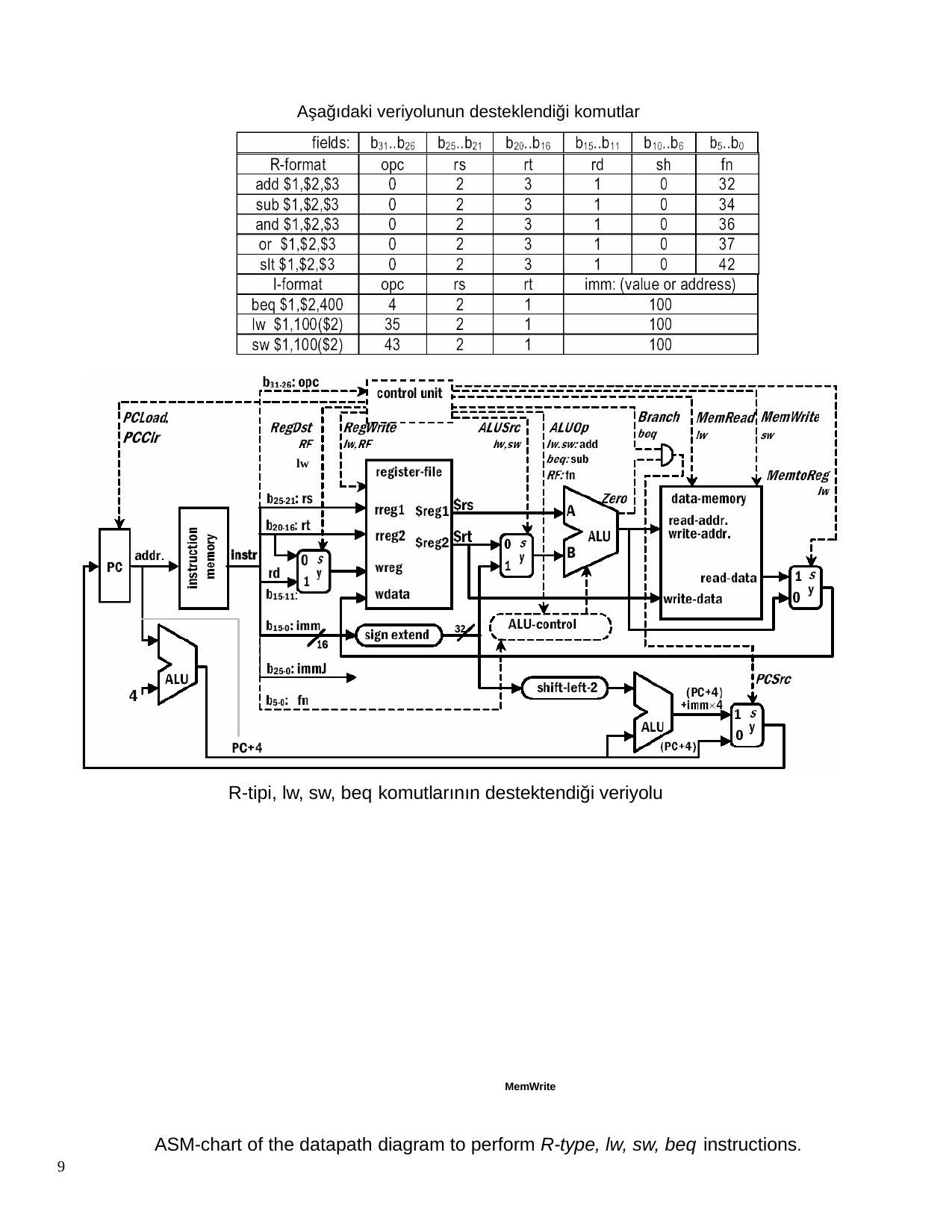

Aşağıdaki veriyolunun desteklendiği komutlar

lw

R-tipi, lw, sw, beq komutlarının destektendiği veriyolu
MemWrite
ASM-chart of the datapath diagram to perform R-type, lw, sw, beq instructions.
9